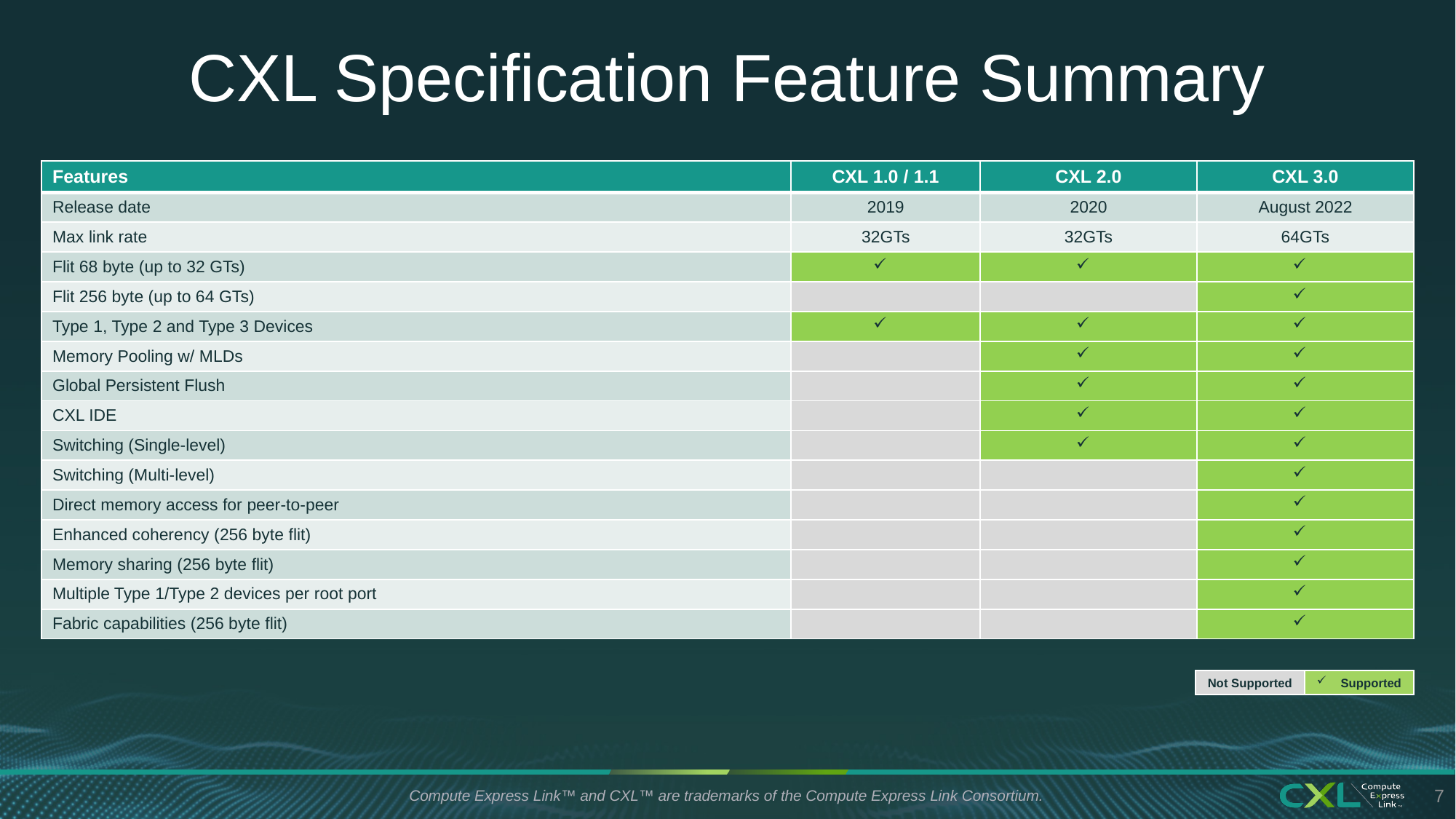

CXL Specification Feature Summary
| Features | CXL 1.0 / 1.1 | CXL 2.0 | CXL 3.0 |
| --- | --- | --- | --- |
| Release date | 2019 | 2020 | August 2022 |
| Max link rate | 32GTs | 32GTs | 64GTs |
| Flit 68 byte (up to 32 GTs) |  |  |  |
| Flit 256 byte (up to 64 GTs) |  |  |  |
| Type 1, Type 2 and Type 3 Devices |  |  |  |
| Memory Pooling w/ MLDs |  |  |  |
| Global Persistent Flush |  |  |  |
| CXL IDE |  |  |  |
| Switching (Single-level) |  |  |  |
| Switching (Multi-level) |  |  |  |
| Direct memory access for peer-to-peer |  |  |  |
| Enhanced coherency (256 byte flit) |  |  |  |
| Memory sharing (256 byte flit) |  |  |  |
| Multiple Type 1/Type 2 devices per root port |  |  |  |
| Fabric capabilities (256 byte flit) |  |  |  |
Not Supported
 Supported
7
Compute Express Link™ and CXL™ are trademarks of the Compute Express Link Consortium.